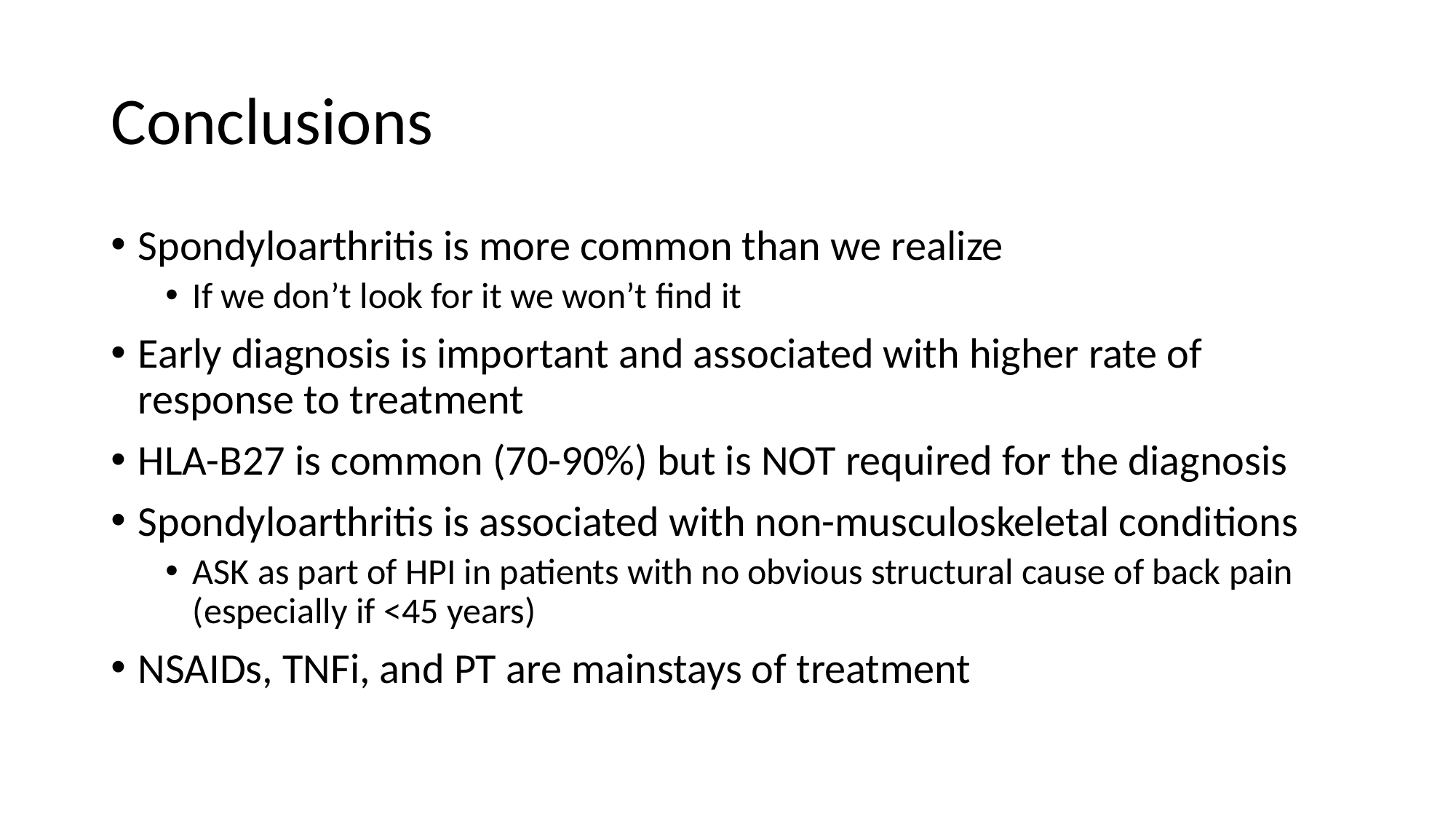

# Conclusions
Spondyloarthritis is more common than we realize
If we don’t look for it we won’t find it
Early diagnosis is important and associated with higher rate of response to treatment
HLA-B27 is common (70-90%) but is NOT required for the diagnosis
Spondyloarthritis is associated with non-musculoskeletal conditions
ASK as part of HPI in patients with no obvious structural cause of back pain (especially if <45 years)
NSAIDs, TNFi, and PT are mainstays of treatment